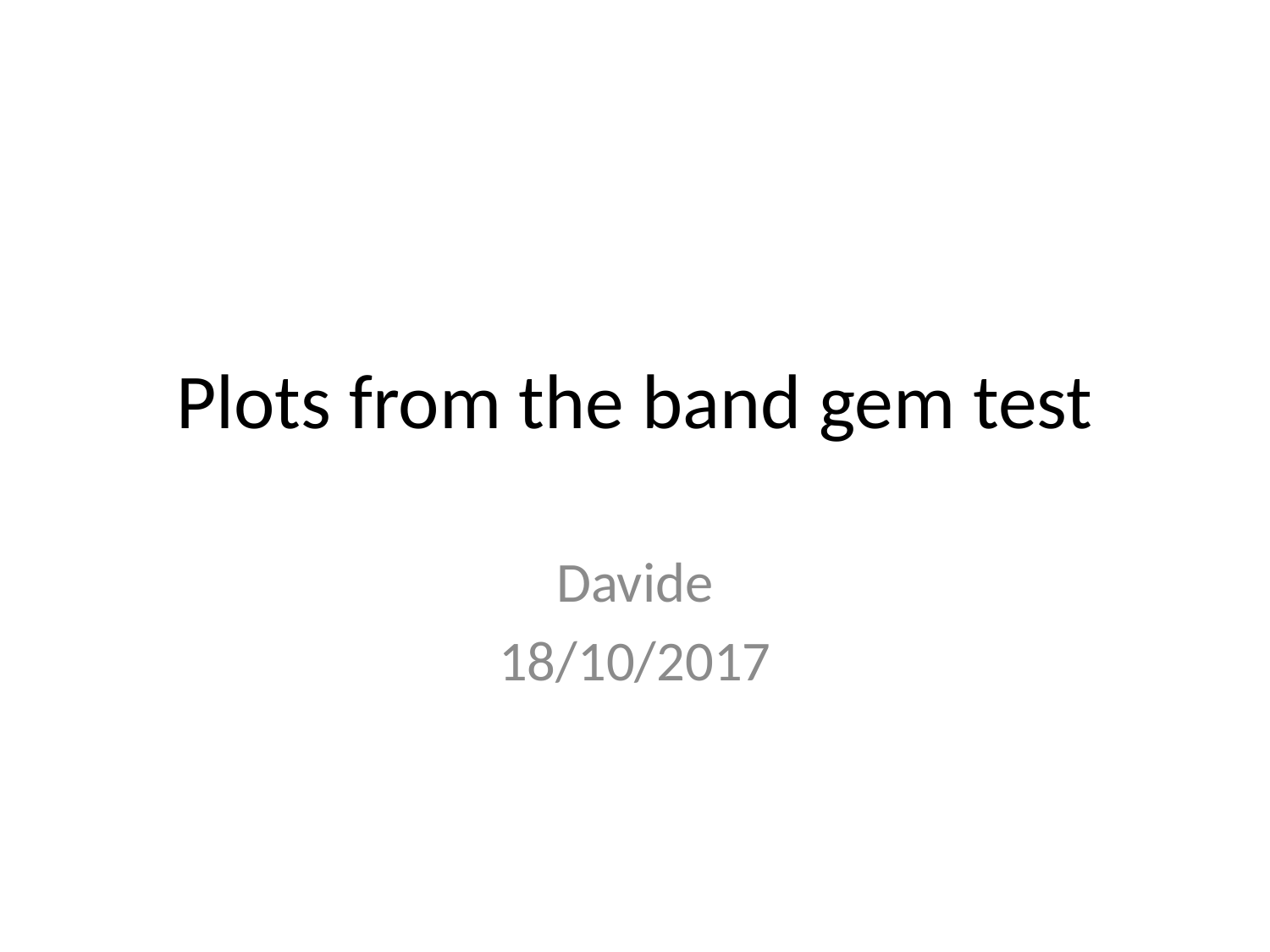

# Plots from the band gem test
Davide
18/10/2017